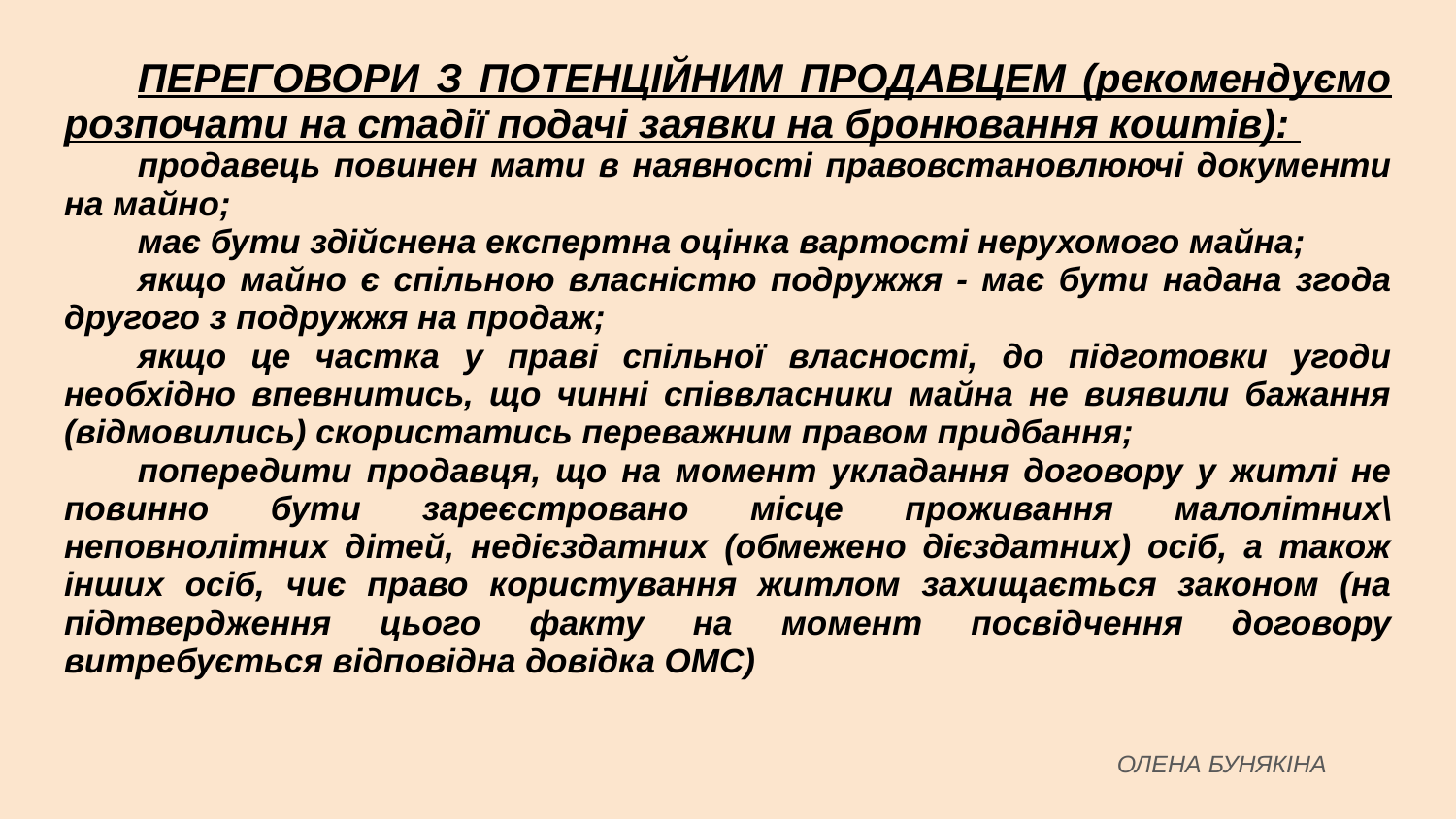

# ПЕРЕГОВОРИ З ПОТЕНЦІЙНИМ ПРОДАВЦЕМ (рекомендуємо розпочати на стадії подачі заявки на бронювання коштів):
продавець повинен мати в наявності правовстановлюючі документи на майно;
має бути здійснена експертна оцінка вартості нерухомого майна;
якщо майно є спільною власністю подружжя - має бути надана згода другого з подружжя на продаж;
якщо це частка у праві спільної власності, до підготовки угоди необхідно впевнитись, що чинні співвласники майна не виявили бажання (відмовились) скористатись переважним правом придбання;
попередити продавця, що на момент укладання договору у житлі не повинно бути зареєстровано місце проживання малолітних\неповнолітних дітей, недієздатних (обмежено дієздатних) осіб, а також інших осіб, чиє право користування житлом захищається законом (на підтвердження цього факту на момент посвідчення договору витребується відповідна довідка ОМС)

ОЛЕНА БУНЯКІНА